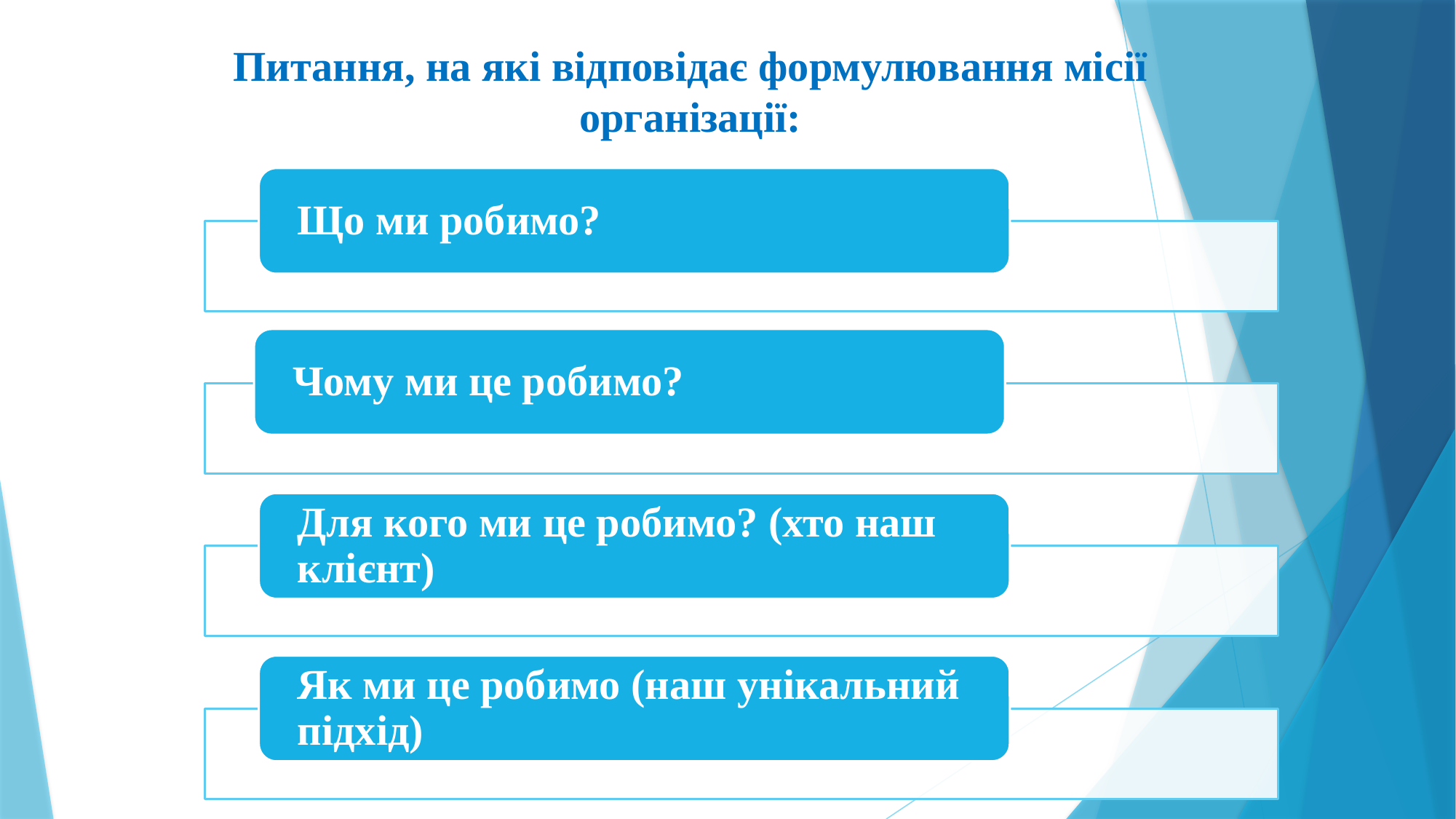

# Питання, на які відповідає формулювання місії організації:
Що ми робимо?
Чому ми це робимо?
Для кого ми це робимо? (хто наш клієнт)
Як ми це робимо (наш унікальний підхід)